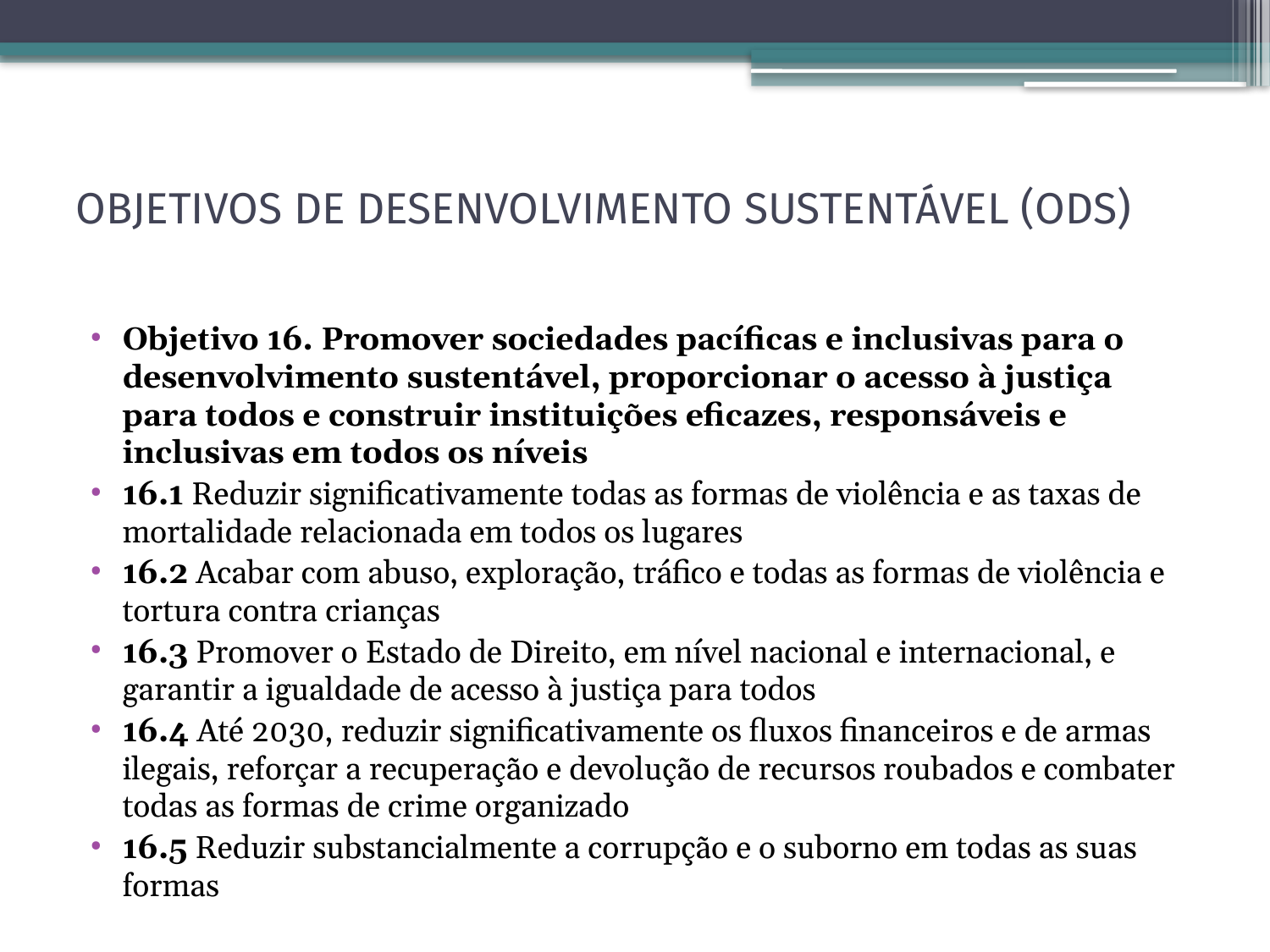

# OBJETIVOS DE DESENVOLVIMENTO SUSTENTÁVEL (ODS)
Objetivo 16. Promover sociedades pacíficas e inclusivas para o desenvolvimento sustentável, proporcionar o acesso à justiça para todos e construir instituições eficazes, responsáveis e inclusivas em todos os níveis
16.1 Reduzir significativamente todas as formas de violência e as taxas de mortalidade relacionada em todos os lugares
16.2 Acabar com abuso, exploração, tráfico e todas as formas de violência e tortura contra crianças
16.3 Promover o Estado de Direito, em nível nacional e internacional, e garantir a igualdade de acesso à justiça para todos
16.4 Até 2030, reduzir significativamente os fluxos financeiros e de armas ilegais, reforçar a recuperação e devolução de recursos roubados e combater todas as formas de crime organizado
16.5 Reduzir substancialmente a corrupção e o suborno em todas as suas formas